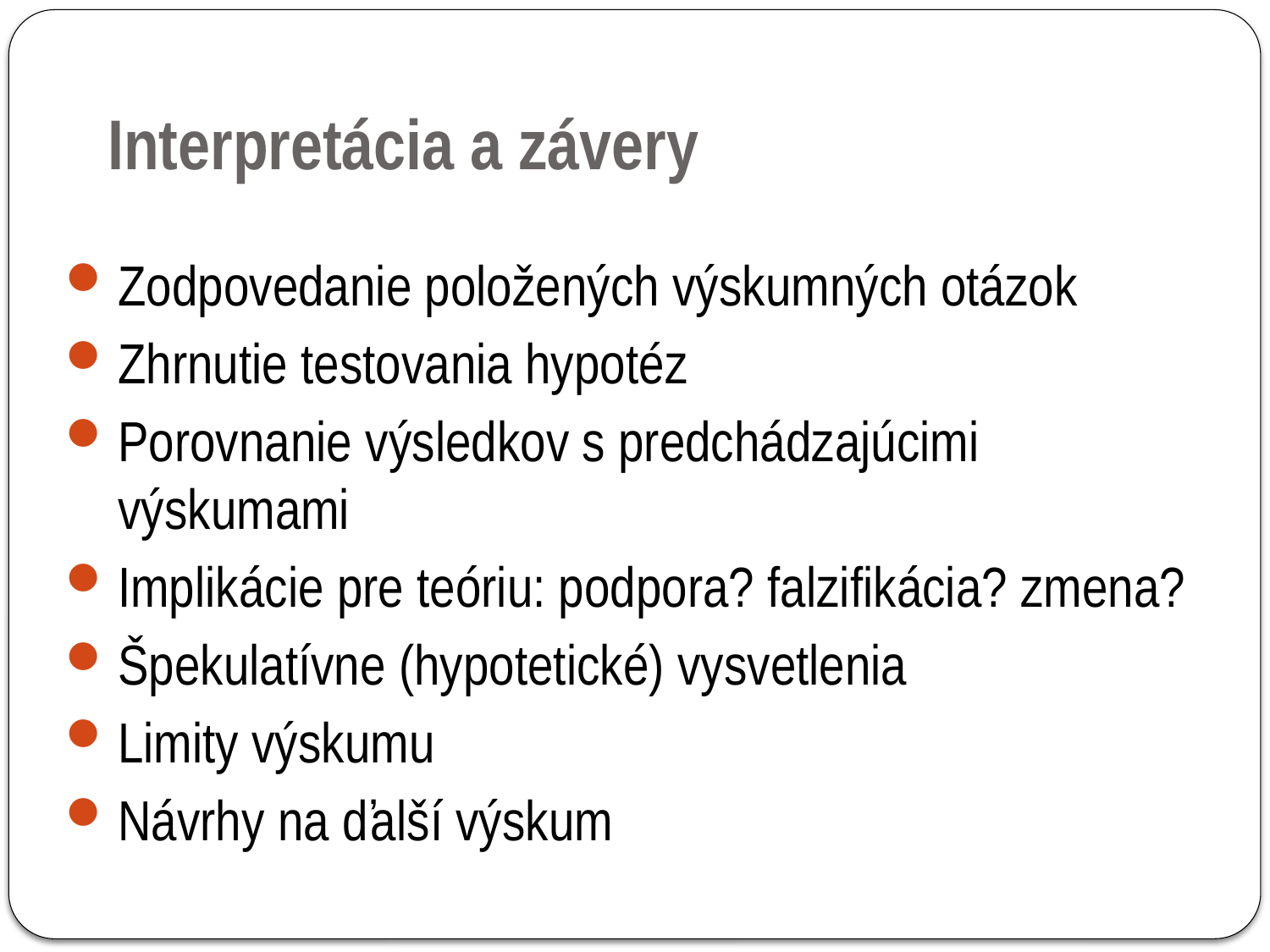

Interpretácia a závery

Zodpovedanie položených výskumných otázok
Zhrnutie testovania hypotéz
Porovnanie výsledkov s predchádzajúcimi výskumami
Implikácie pre teóriu: podpora? falzifikácia? zmena?
Špekulatívne (hypotetické) vysvetlenia
Limity výskumu
Návrhy na ďalší výskum